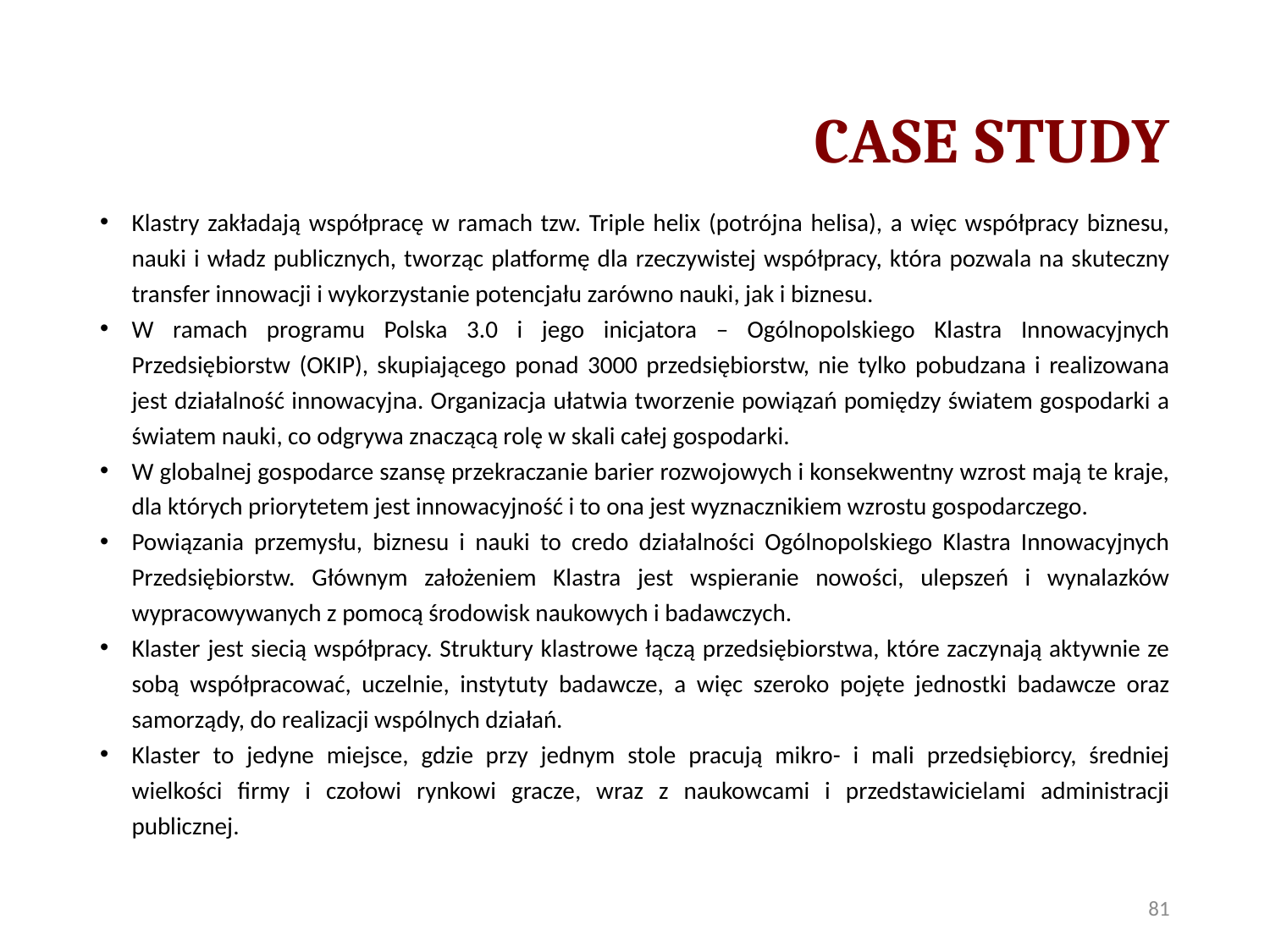

# CASE STUDY
Klastry zakładają współpracę w ramach tzw. Triple helix (potrójna helisa), a więc współpracy biznesu, nauki i władz publicznych, tworząc platformę dla rzeczywistej współpracy, która pozwala na skuteczny transfer innowacji i wykorzystanie potencjału zarówno nauki, jak i biznesu.
W ramach programu Polska 3.0 i jego inicjatora – Ogólnopolskiego Klastra Innowacyjnych Przedsiębiorstw (OKIP), skupiającego ponad 3000 przedsiębiorstw, nie tylko pobudzana i realizowana jest działalność innowacyjna. Organizacja ułatwia tworzenie powiązań pomiędzy światem gospodarki a światem nauki, co odgrywa znaczącą rolę w skali całej gospodarki.
W globalnej gospodarce szansę przekraczanie barier rozwojowych i konsekwentny wzrost mają te kraje, dla których priorytetem jest innowacyjność i to ona jest wyznacznikiem wzrostu gospodarczego.
Powiązania przemysłu, biznesu i nauki to credo działalności Ogólnopolskiego Klastra Innowacyjnych Przedsiębiorstw. Głównym założeniem Klastra jest wspieranie nowości, ulepszeń i wynalazków wypracowywanych z pomocą środowisk naukowych i badawczych.
Klaster jest siecią współpracy. Struktury klastrowe łączą przedsiębiorstwa, które zaczynają aktywnie ze sobą współpracować, uczelnie, instytuty badawcze, a więc szeroko pojęte jednostki badawcze oraz samorządy, do realizacji wspólnych działań.
Klaster to jedyne miejsce, gdzie przy jednym stole pracują mikro- i mali przedsiębiorcy, średniej wielkości firmy i czołowi rynkowi gracze, wraz z naukowcami i przedstawicielami administracji publicznej.
81